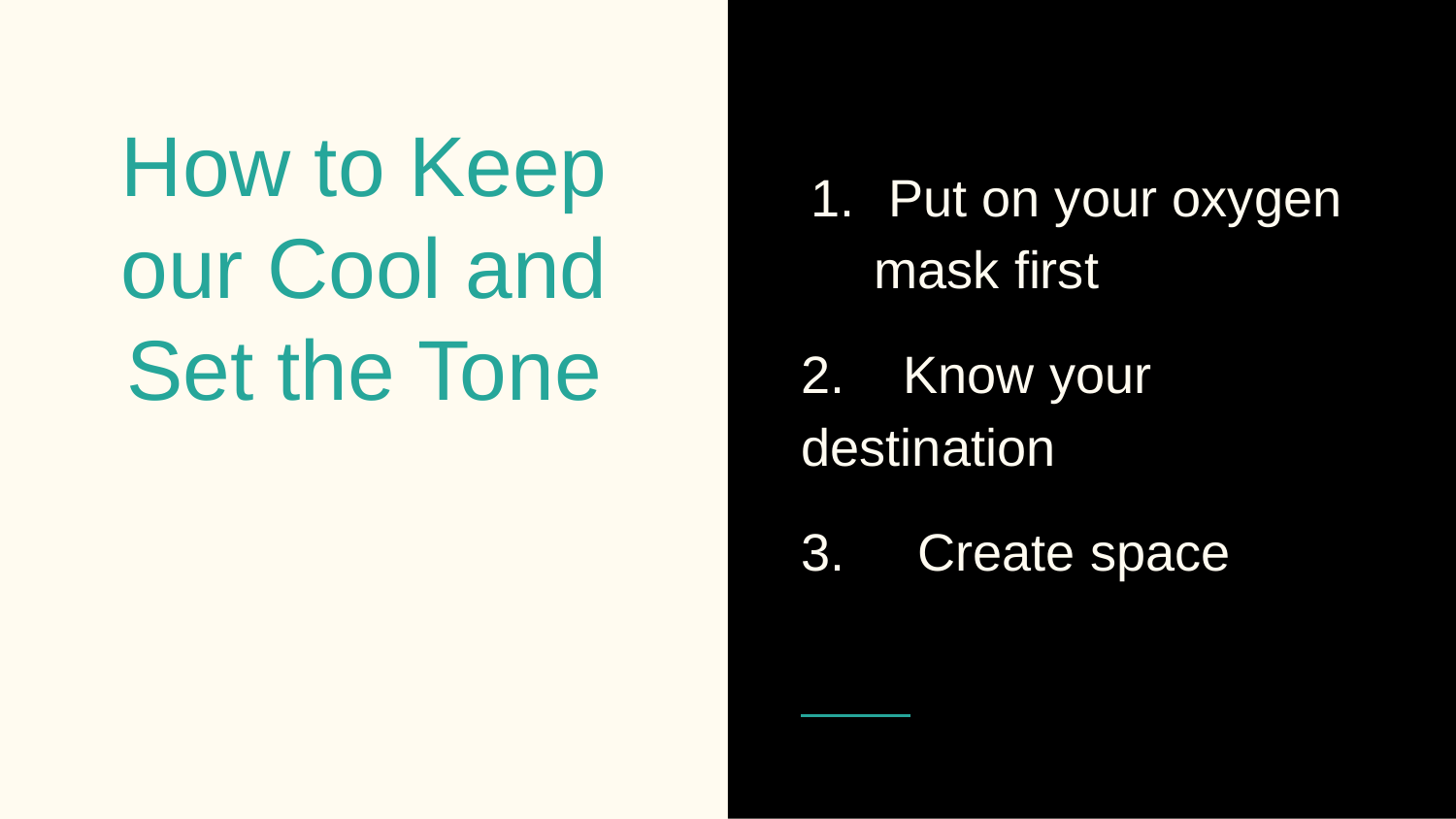

Put on your oxygen mask first
2.    Know your destination
3.     Create space

# How to Keep our Cool and Set the Tone